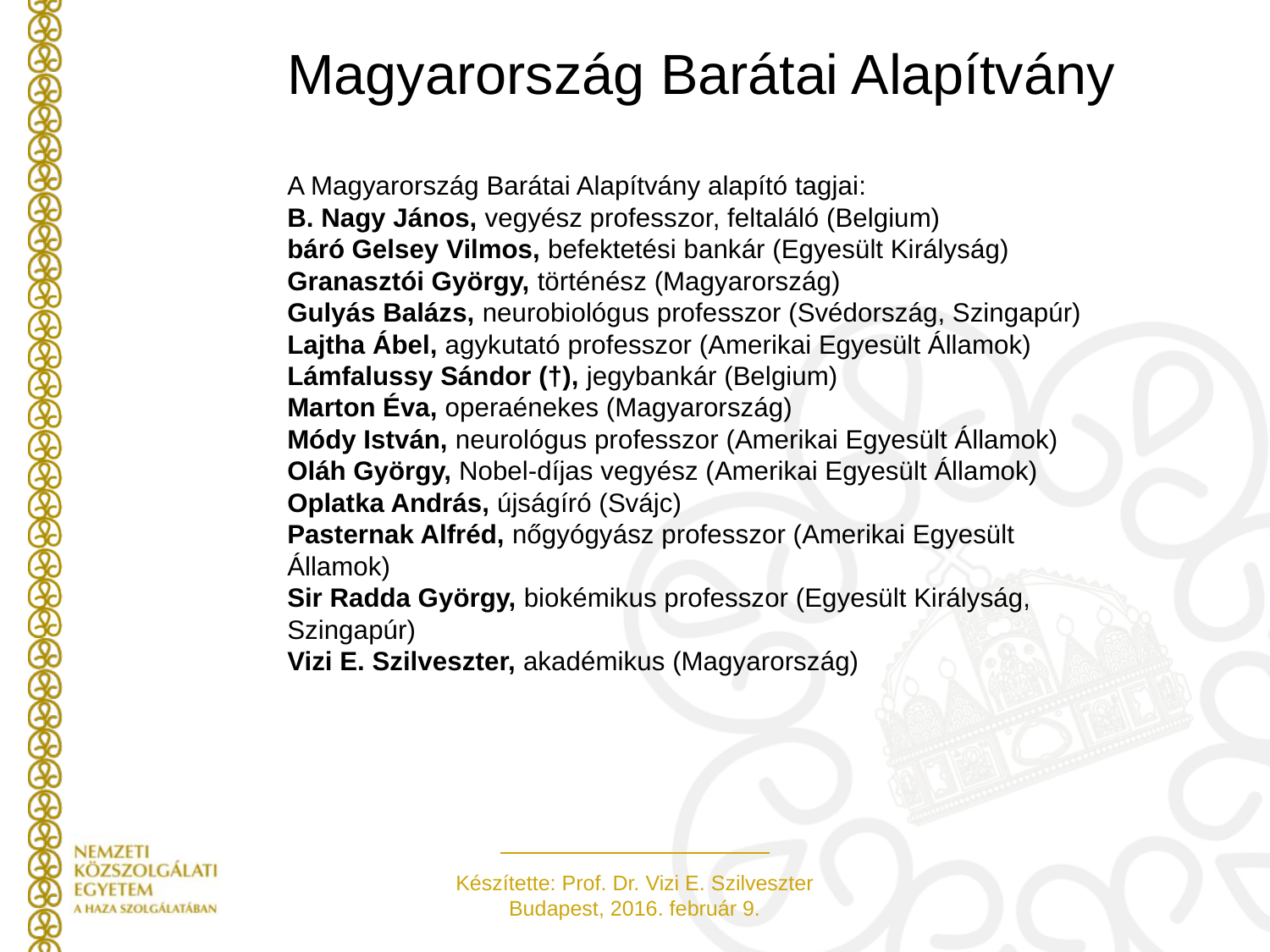

Magyarország Barátai Alapítvány

A Magyarország Barátai Alapítvány alapító tagjai:
B. Nagy János, vegyész professzor, feltaláló (Belgium)
báró Gelsey Vilmos, befektetési bankár (Egyesült Királyság)
Granasztói György, történész (Magyarország)
Gulyás Balázs, neurobiológus professzor (Svédország, Szingapúr)
Lajtha Ábel, agykutató professzor (Amerikai Egyesült Államok)
Lámfalussy Sándor (†), jegybankár (Belgium)
Marton Éva, operaénekes (Magyarország)
Módy István, neurológus professzor (Amerikai Egyesült Államok)
Oláh György, Nobel-díjas vegyész (Amerikai Egyesült Államok)
Oplatka András, újságíró (Svájc)
Pasternak Alfréd, nőgyógyász professzor (Amerikai Egyesült Államok)
Sir Radda György, biokémikus professzor (Egyesült Királyság, Szingapúr)
Vizi E. Szilveszter, akadémikus (Magyarország)